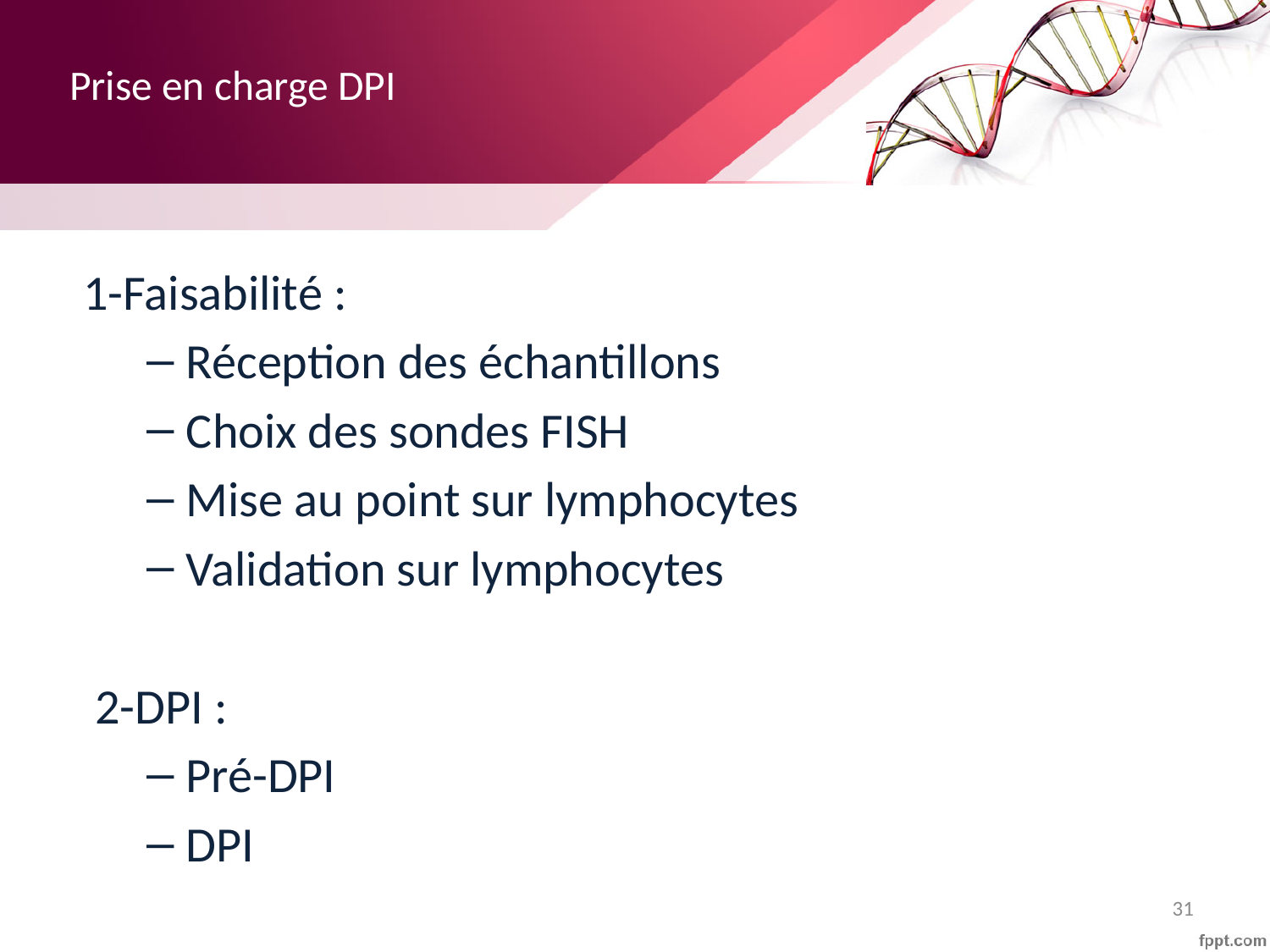

# Prise en charge DPI
1-Faisabilité :
Réception des échantillons
Choix des sondes FISH
Mise au point sur lymphocytes
Validation sur lymphocytes

2-DPI :
Pré-DPI
DPI

31